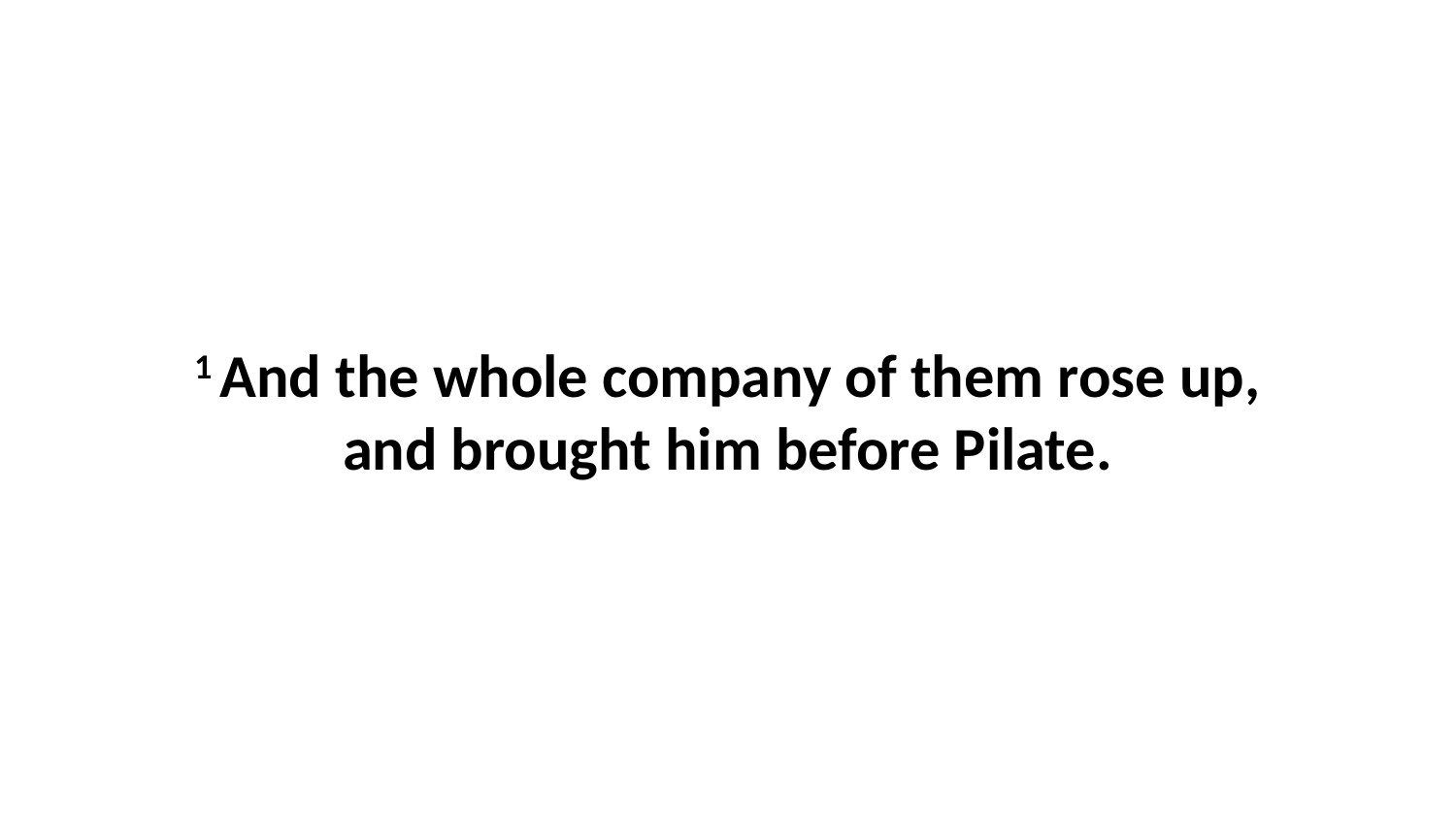

1 And the whole company of them rose up, and brought him before Pilate.